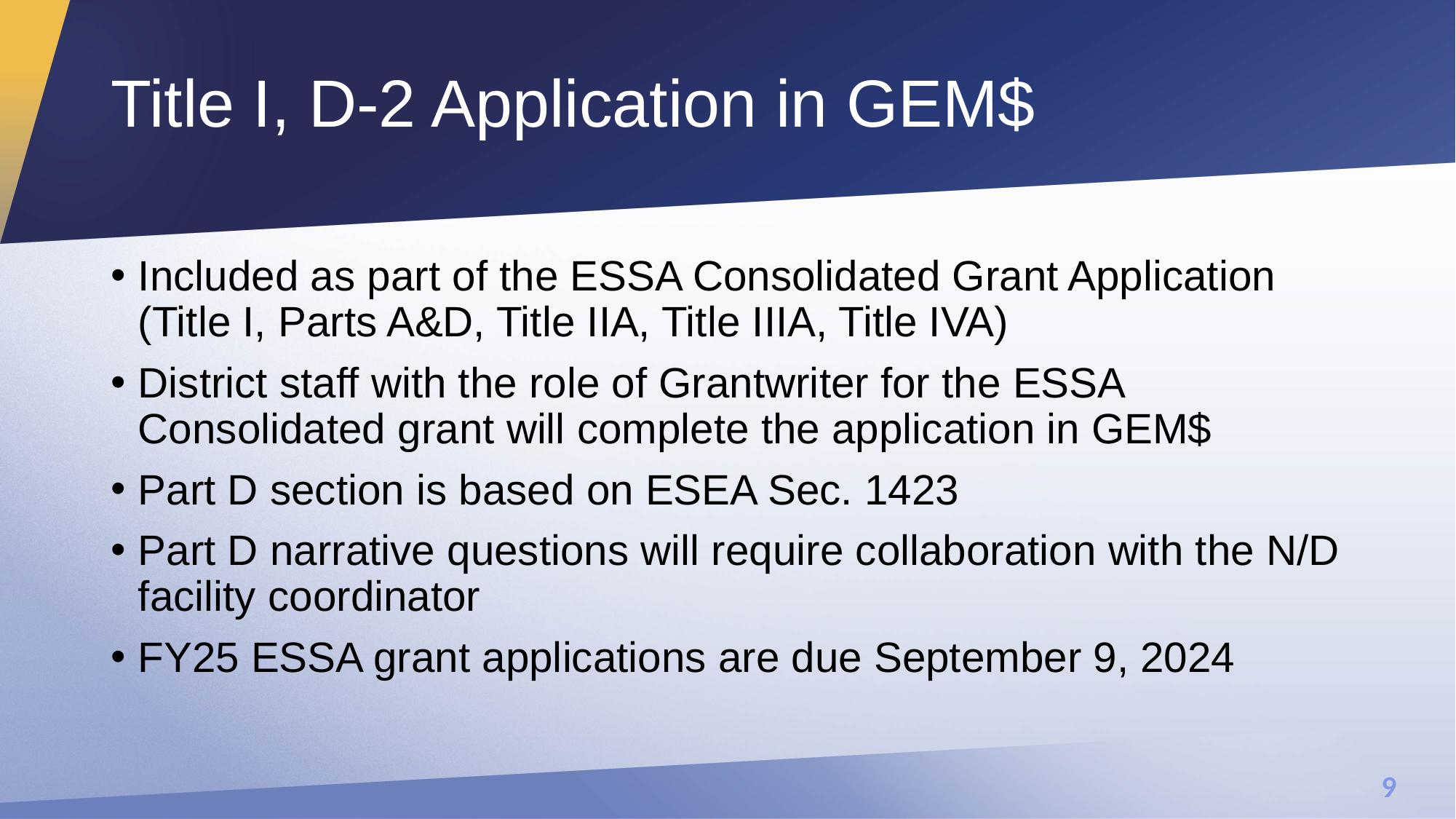

# Title I, D-2 Application in GEM$
Included as part of the ESSA Consolidated Grant Application (Title I, Parts A&D, Title IIA, Title IIIA, Title IVA)
District staff with the role of Grantwriter for the ESSA Consolidated grant will complete the application in GEM$
Part D section is based on ESEA Sec. 1423
Part D narrative questions will require collaboration with the N/D facility coordinator
FY25 ESSA grant applications are due September 9, 2024